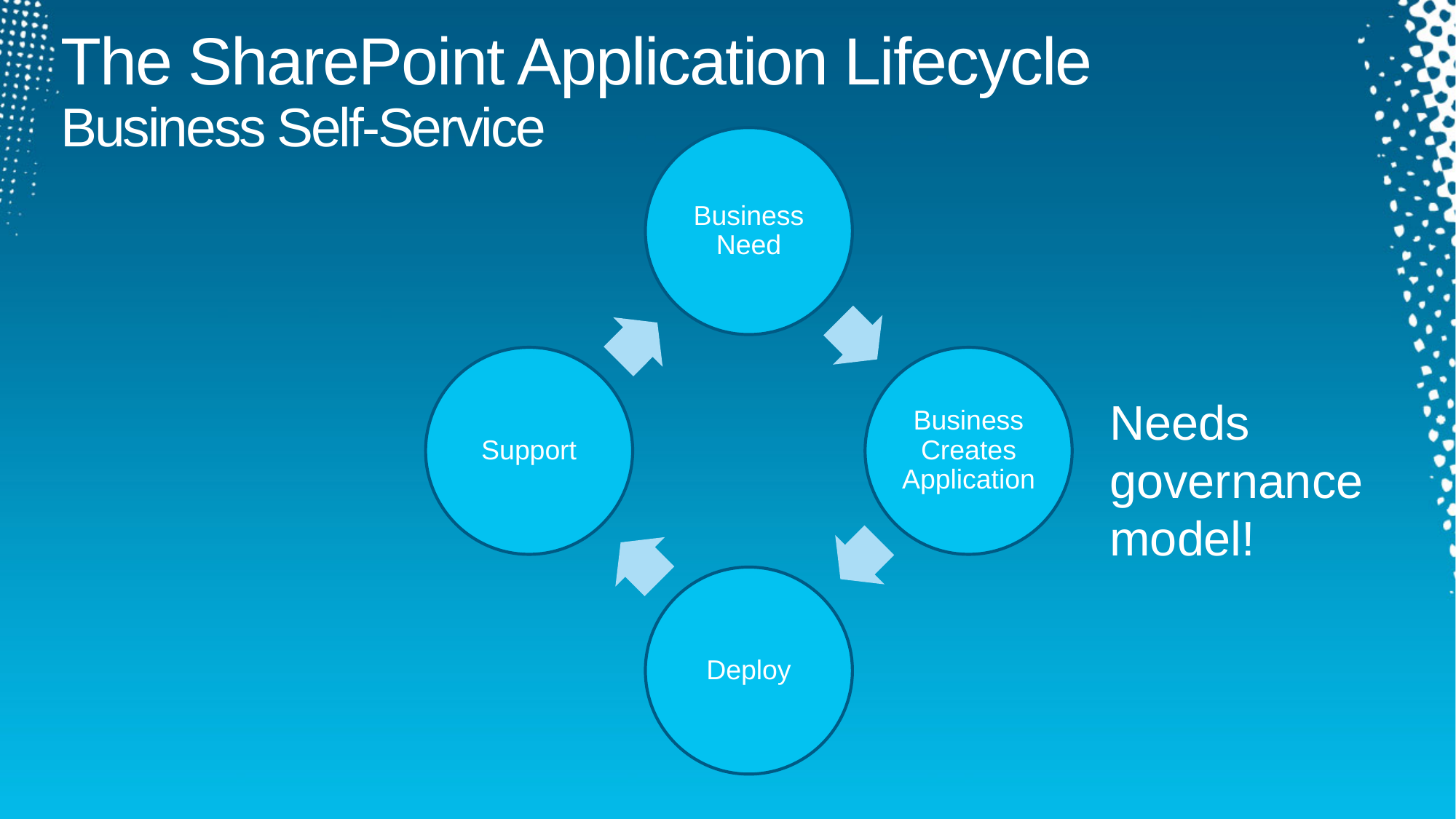

# The SharePoint Application Lifecycle Business Self-Service
Business Need

Business Creates Application

Deploy

Support

Needs governance model!